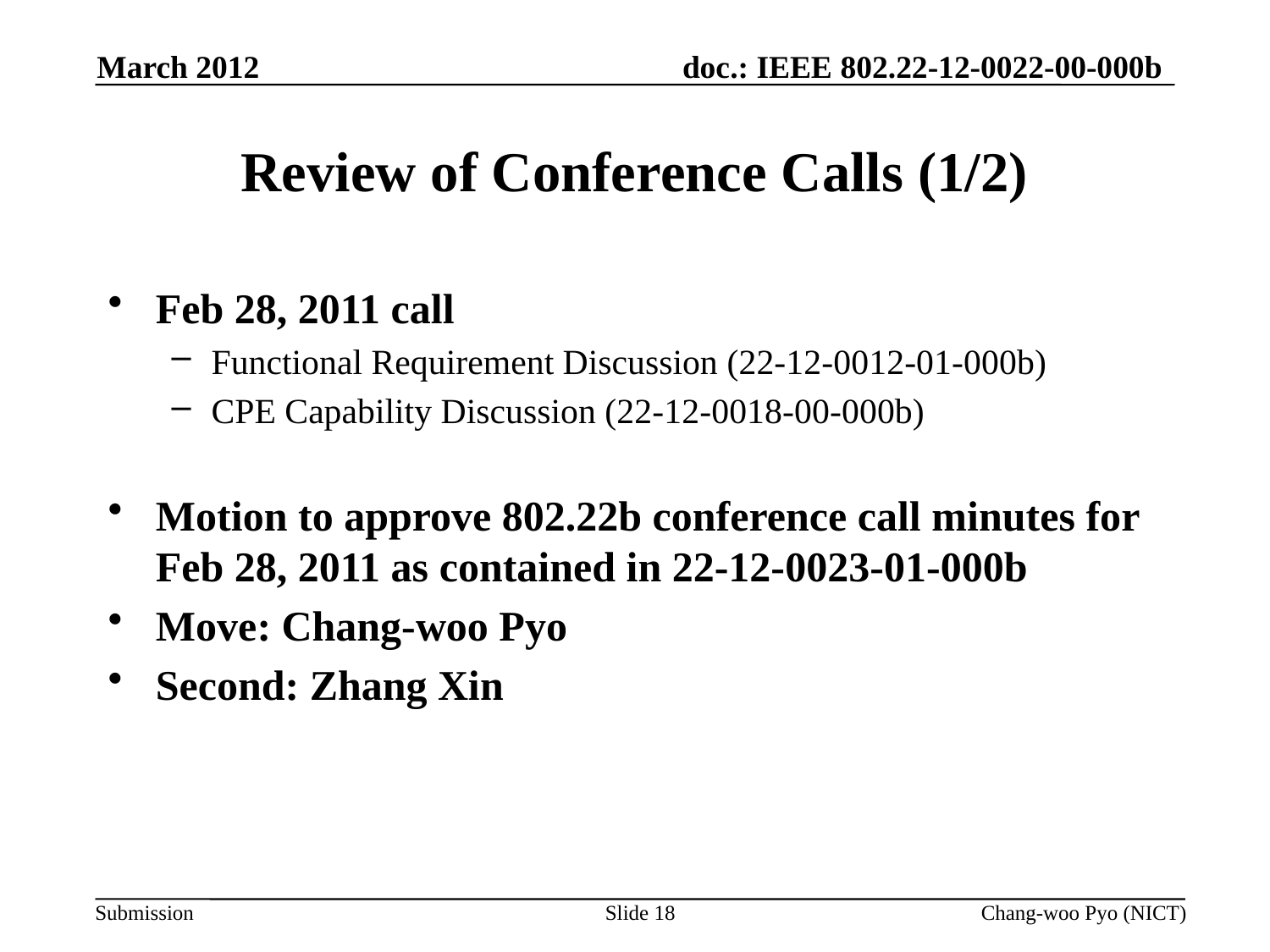

March 2012
# Review of Conference Calls (1/2)
Feb 28, 2011 call
Functional Requirement Discussion (22-12-0012-01-000b)
CPE Capability Discussion (22-12-0018-00-000b)

Motion to approve 802.22b conference call minutes for Feb 28, 2011 as contained in 22-12-0023-01-000b
Move: Chang-woo Pyo
Second: Zhang Xin

Slide 18
Chang-woo Pyo (NICT)